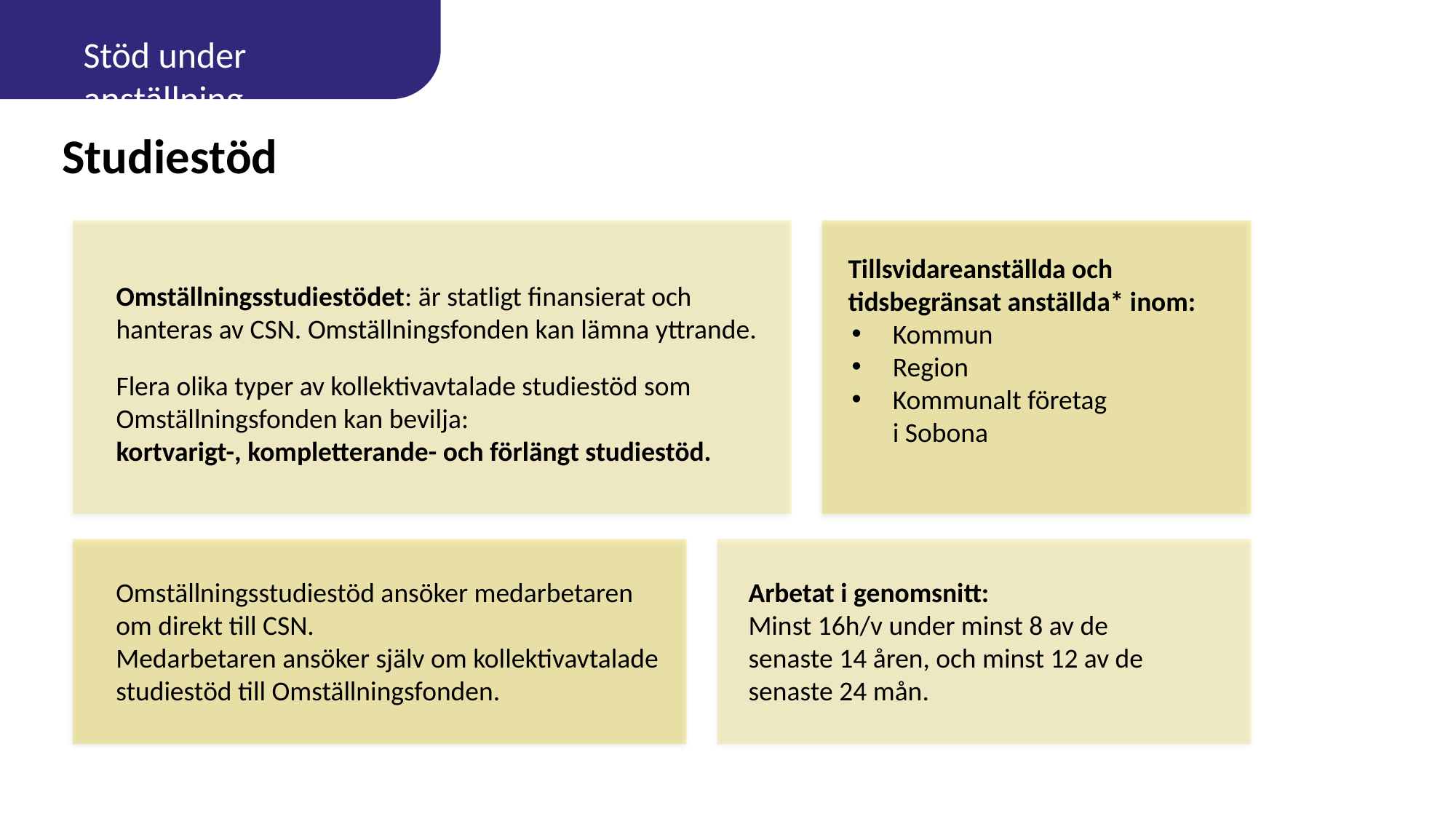

Omställningsstöd
Stöd under anställning
Studiestöd

Omställningsstudiestödet: är statligt finansierat och hanteras av CSN. Omställningsfonden kan lämna yttrande.
Flera olika typer av kollektivavtalade studiestöd som Omställningsfonden kan bevilja:
kortvarigt-, kompletterande- och förlängt studiestöd.

Tillsvidareanställda och tidsbegränsat anställda* inom:
Kommun
Region
Kommunalt företag
i Sobona

Omställningsstudiestöd ansöker medarbetaren om direkt till CSN.
Medarbetaren ansöker själv om kollektivavtalade studiestöd till Omställningsfonden.

Arbetat i genomsnitt:
Minst 16h/v under minst 8 av de senaste 14 åren, och minst 12 av de senaste 24 mån.